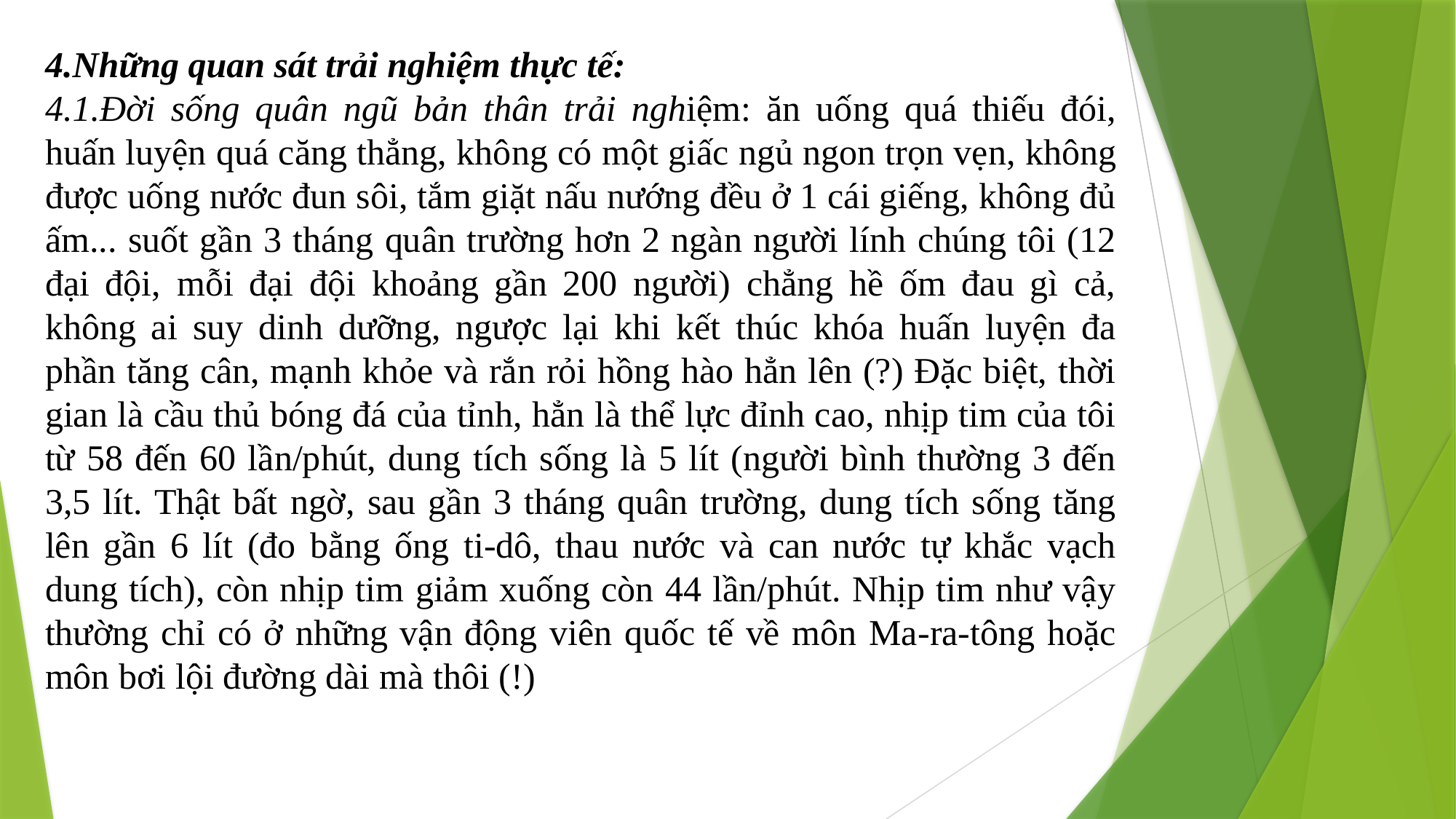

4.Những quan sát trải nghiệm thực tế:
4.1.Đời sống quân ngũ bản thân trải nghiệm: ăn uống quá thiếu đói, huấn luyện quá căng thẳng, không có một giấc ngủ ngon trọn vẹn, không được uống nước đun sôi, tắm giặt nấu nướng đều ở 1 cái giếng, không đủ ấm... suốt gần 3 tháng quân trường hơn 2 ngàn người lính chúng tôi (12 đại đội, mỗi đại đội khoảng gần 200 người) chẳng hề ốm đau gì cả, không ai suy dinh dưỡng, ngược lại khi kết thúc khóa huấn luyện đa phần tăng cân, mạnh khỏe và rắn rỏi hồng hào hẳn lên (?) Đặc biệt, thời gian là cầu thủ bóng đá của tỉnh, hẳn là thể lực đỉnh cao, nhịp tim của tôi từ 58 đến 60 lần/phút, dung tích sống là 5 lít (người bình thường 3 đến 3,5 lít. Thật bất ngờ, sau gần 3 tháng quân trường, dung tích sống tăng lên gần 6 lít (đo bằng ống ti-dô, thau nước và can nước tự khắc vạch dung tích), còn nhịp tim giảm xuống còn 44 lần/phút. Nhịp tim như vậy thường chỉ có ở những vận động viên quốc tế về môn Ma-ra-tông hoặc môn bơi lội đường dài mà thôi (!)